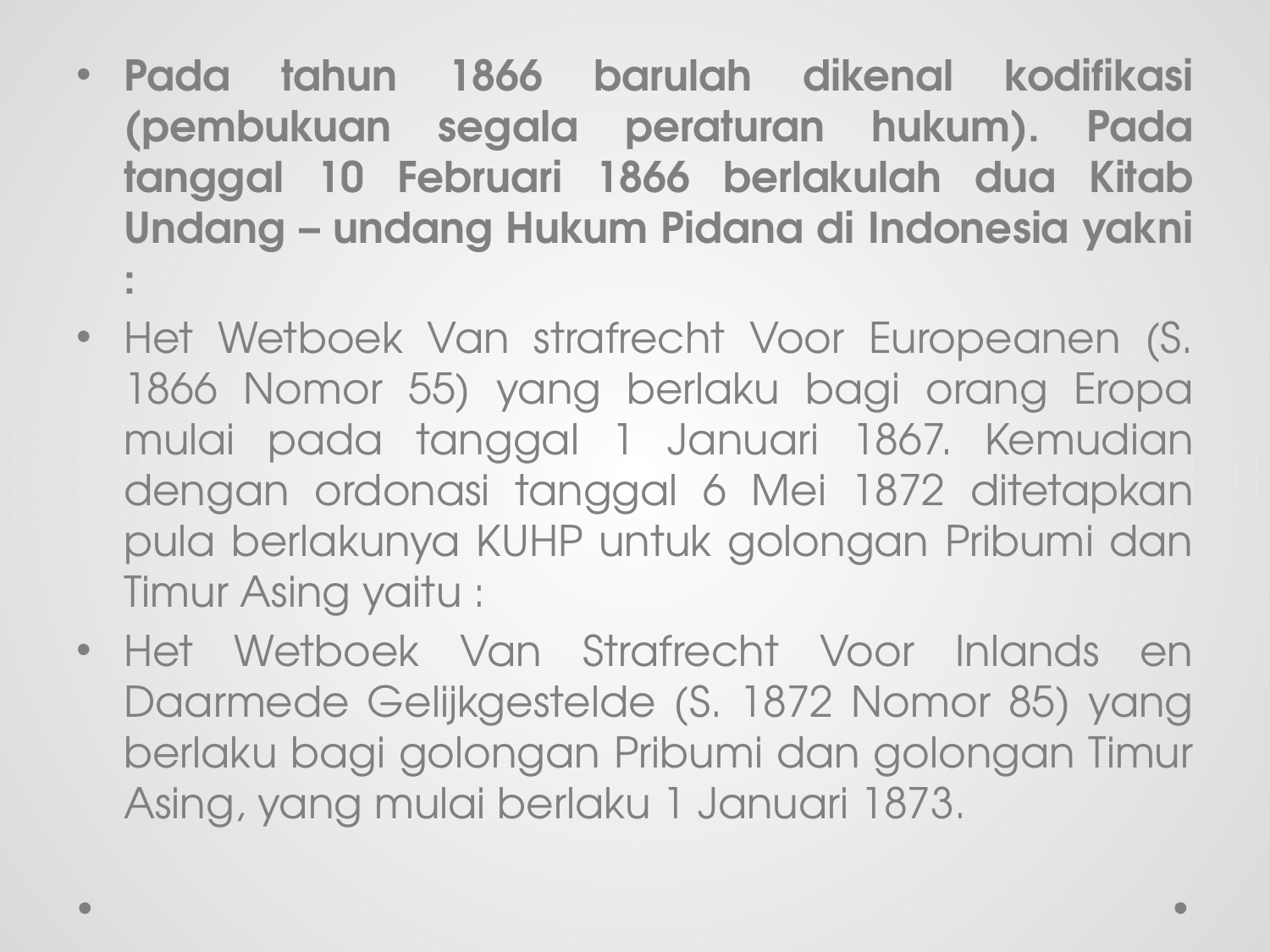

Pada tahun 1866 barulah dikenal kodifikasi (pembukuan segala peraturan hukum). Pada tanggal 10 Februari 1866 berlakulah dua Kitab Undang – undang Hukum Pidana di Indonesia yakni :
Het Wetboek Van strafrecht Voor Europeanen (S. 1866 Nomor 55) yang berlaku bagi orang Eropa mulai pada tanggal 1 Januari 1867. Kemudian dengan ordonasi tanggal 6 Mei 1872 ditetapkan pula berlakunya KUHP untuk golongan Pribumi dan Timur Asing yaitu :
Het Wetboek Van Strafrecht Voor Inlands en Daarmede Gelijkgestelde (S. 1872 Nomor 85) yang berlaku bagi golongan Pribumi dan golongan Timur Asing, yang mulai berlaku 1 Januari 1873.